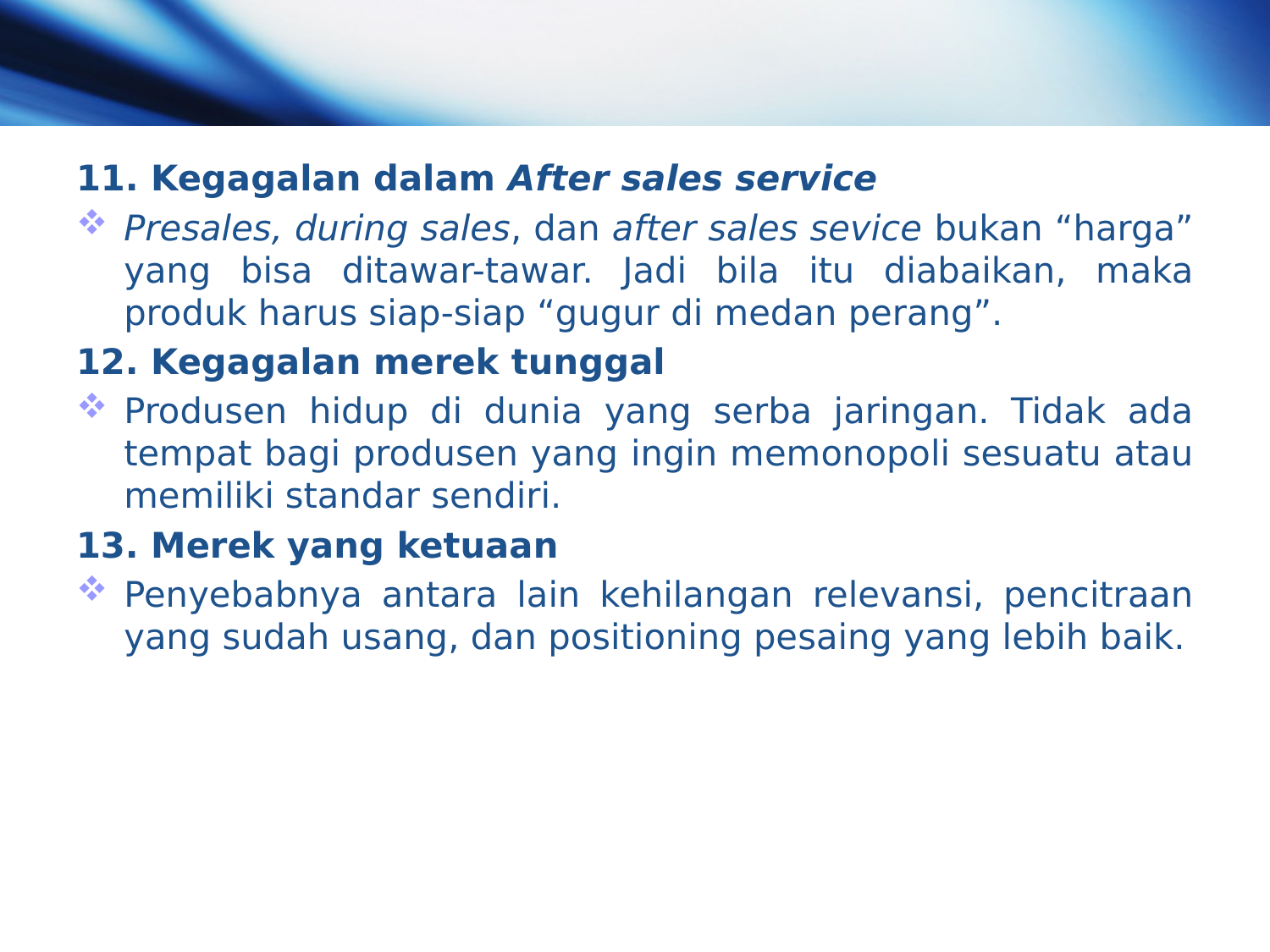

11. Kegagalan dalam After sales service
Presales, during sales, dan after sales sevice bukan “harga” yang bisa ditawar-tawar. Jadi bila itu diabaikan, maka produk harus siap-siap “gugur di medan perang”.
12. Kegagalan merek tunggal
Produsen hidup di dunia yang serba jaringan. Tidak ada tempat bagi produsen yang ingin memonopoli sesuatu atau memiliki standar sendiri.
13. Merek yang ketuaan
Penyebabnya antara lain kehilangan relevansi, pencitraan yang sudah usang, dan positioning pesaing yang lebih baik.